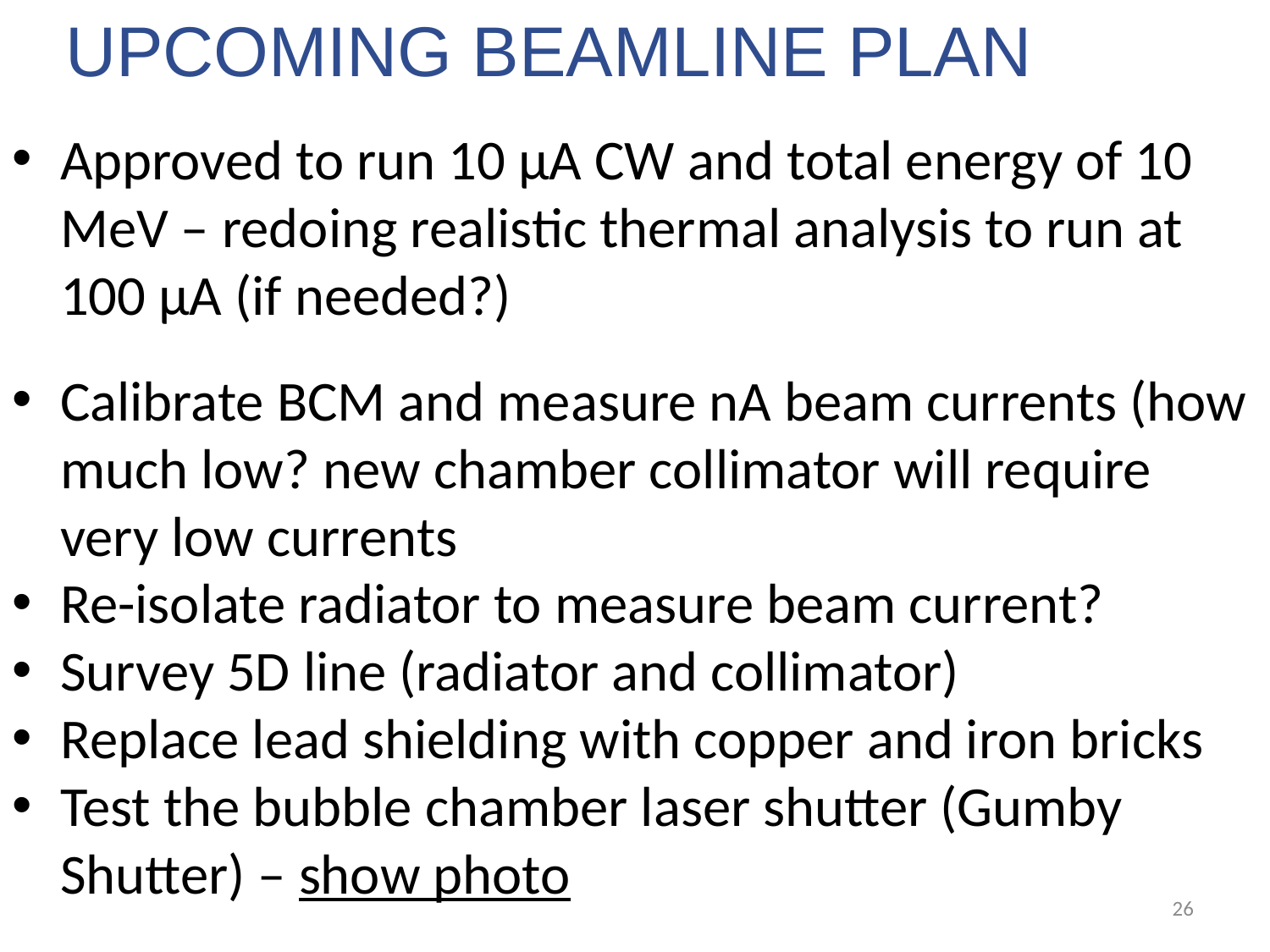

Upcoming Beamline Plan
Approved to run 10 μA CW and total energy of 10 MeV – redoing realistic thermal analysis to run at 100 μA (if needed?)

Calibrate BCM and measure nA beam currents (how much low? new chamber collimator will require very low currents
Re-isolate radiator to measure beam current?
Survey 5D line (radiator and collimator)
Replace lead shielding with copper and iron bricks
Test the bubble chamber laser shutter (Gumby Shutter) – show photo

26